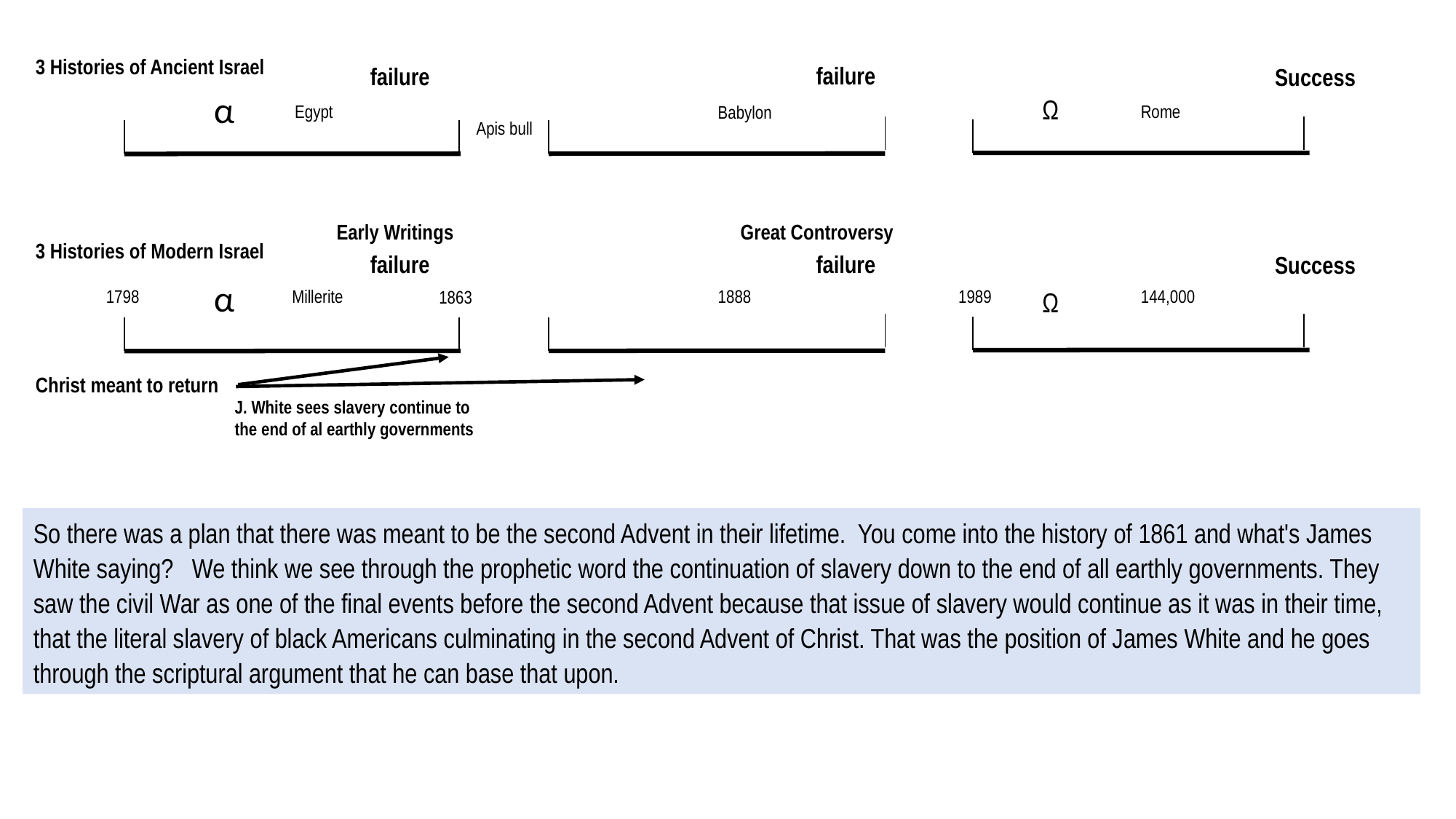

3 Histories of Ancient Israel
failure
failure
Success
α
Ω
Egypt
Rome
Babylon
Apis bull
Great Controversy
Early Writings
3 Histories of Modern Israel
failure
failure
Success
α
1798
1989
144,000
1888
Millerite
Ω
1863
Christ meant to return
J. White sees slavery continue to the end of al earthly governments
So there was a plan that there was meant to be the second Advent in their lifetime.  You come into the history of 1861 and what's James White saying?   We think we see through the prophetic word the continuation of slavery down to the end of all earthly governments. They saw the civil War as one of the final events before the second Advent because that issue of slavery would continue as it was in their time, that the literal slavery of black Americans culminating in the second Advent of Christ. That was the position of James White and he goes through the scriptural argument that he can base that upon.